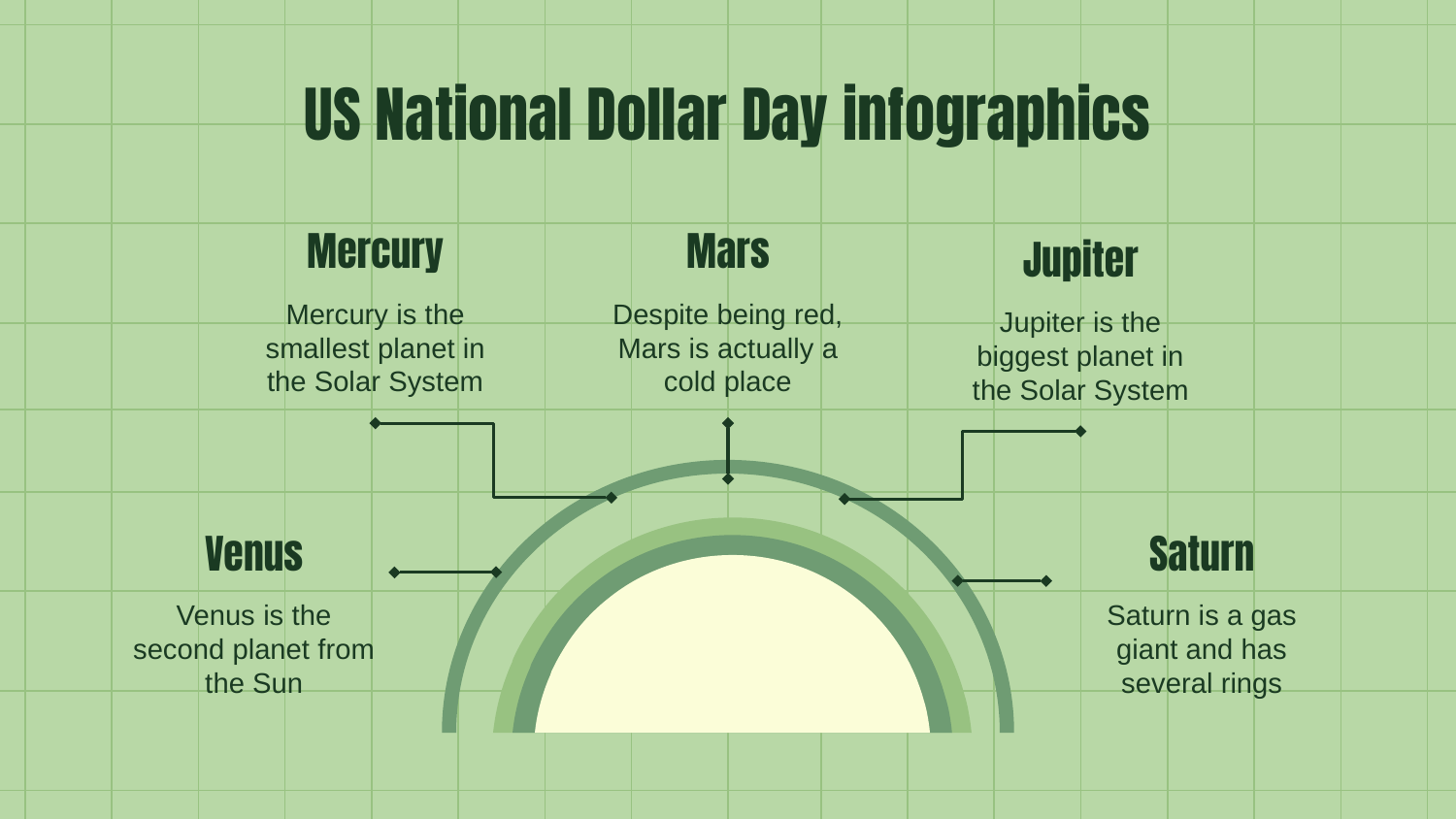

# US National Dollar Day infographics
Mercury
Mercury is the smallest planet in the Solar System
Mars
Despite being red, Mars is actually a cold place
Jupiter
Jupiter is the biggest planet in the Solar System

Venus
Venus is the second planet from the Sun
Saturn
Saturn is a gas giant and has several rings